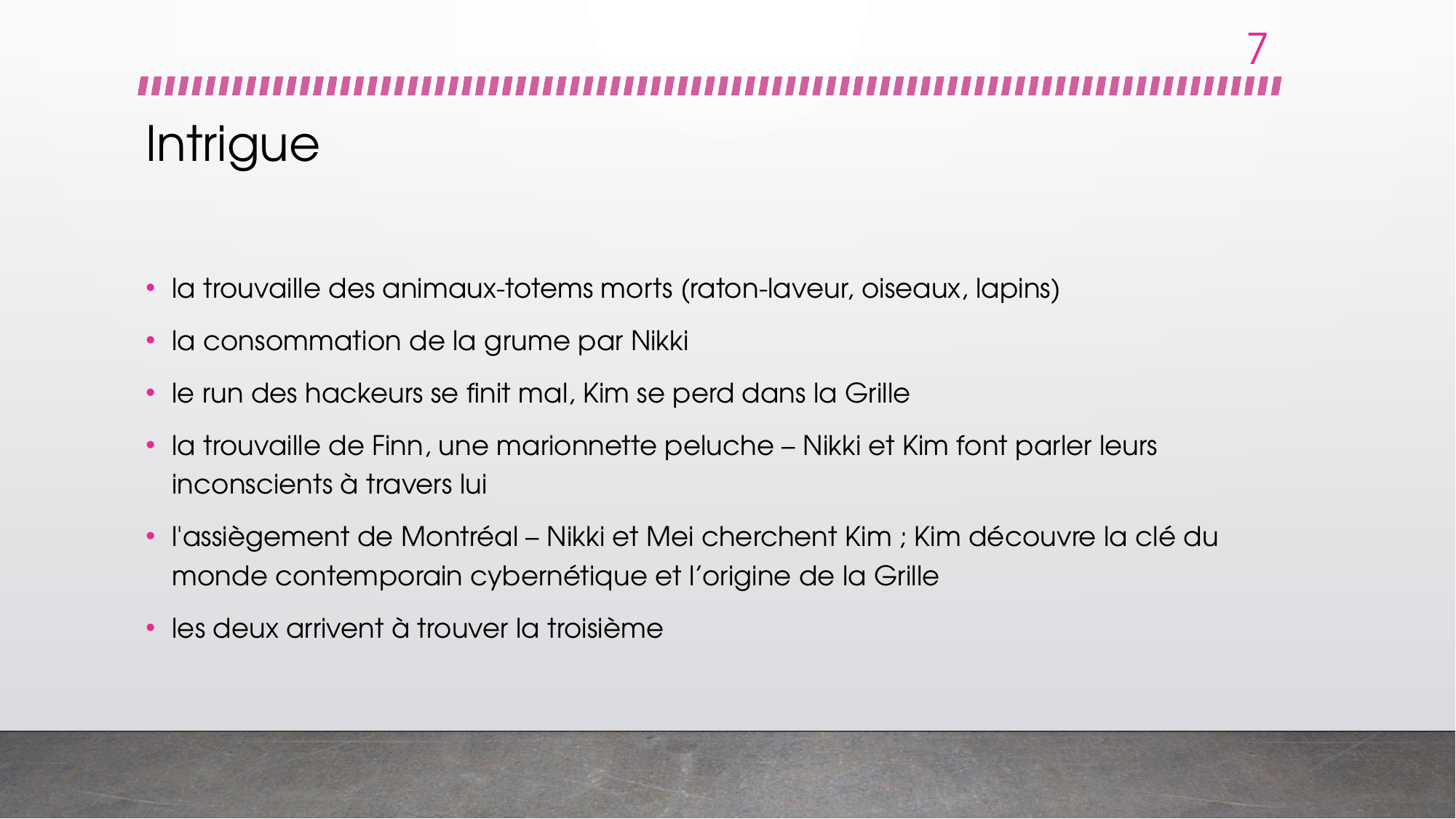

7
# Intrigue
la trouvaille des animaux-totems morts (raton-laveur, oiseaux, lapins)
la consommation de la grume par Nikki
le run des hackeurs se finit mal, Kim se perd dans la Grille
la trouvaille de Finn, une marionnette peluche – Nikki et Kim font parler leurs inconscients à travers lui
l'assiègement de Montréal – Nikki et Mei cherchent Kim ; Kim découvre la clé du monde contemporain cybernétique et l’origine de la Grille
les deux arrivent à trouver la troisième